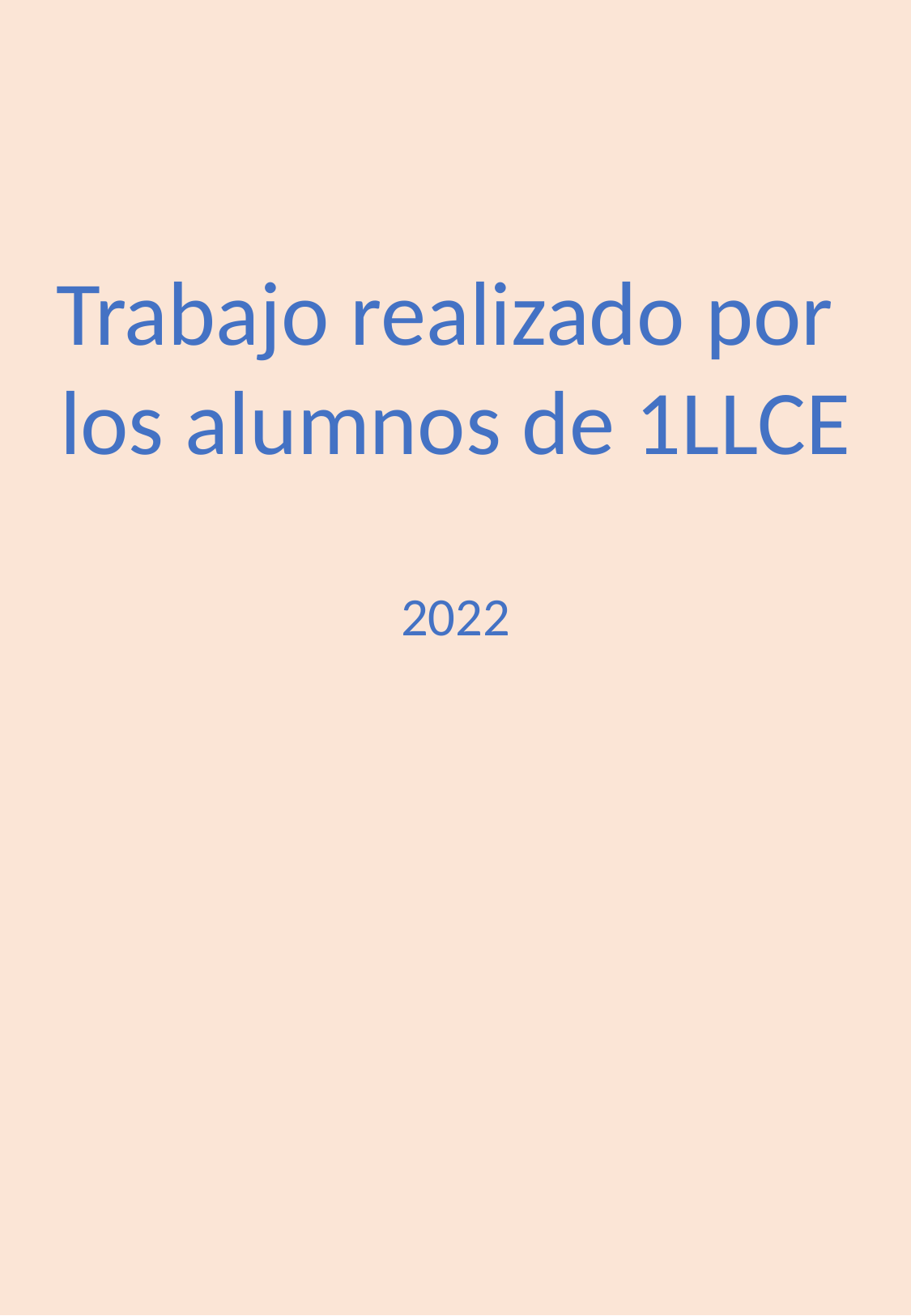

Trabajo realizado por
los alumnos de 1LLCE

2022